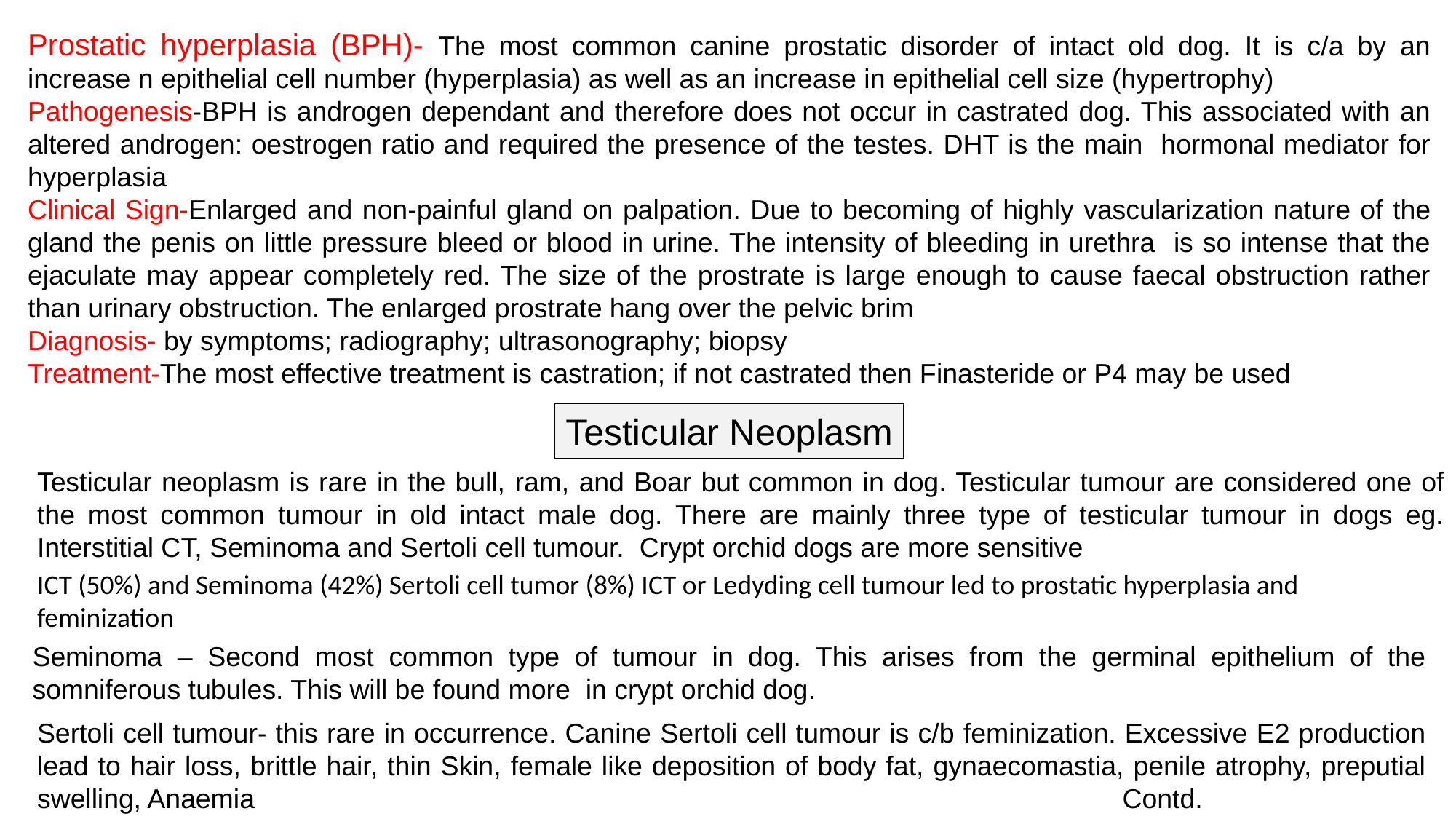

Prostatic hyperplasia (BPH)- The most common canine prostatic disorder of intact old dog. It is c/a by an increase n epithelial cell number (hyperplasia) as well as an increase in epithelial cell size (hypertrophy)
Pathogenesis-BPH is androgen dependant and therefore does not occur in castrated dog. This associated with an altered androgen: oestrogen ratio and required the presence of the testes. DHT is the main  hormonal mediator for hyperplasia
Clinical Sign-Enlarged and non-painful gland on palpation. Due to becoming of highly vascularization nature of the gland the penis on little pressure bleed or blood in urine. The intensity of bleeding in urethra  is so intense that the ejaculate may appear completely red. The size of the prostrate is large enough to cause faecal obstruction rather than urinary obstruction. The enlarged prostrate hang over the pelvic brim
Diagnosis- by symptoms; radiography; ultrasonography; biopsy
Treatment-The most effective treatment is castration; if not castrated then Finasteride or P4 may be used

Testicular Neoplasm
Testicular neoplasm is rare in the bull, ram, and Boar but common in dog. Testicular tumour are considered one of the most common tumour in old intact male dog. There are mainly three type of testicular tumour in dogs eg. Interstitial CT, Seminoma and Sertoli cell tumour.  Crypt orchid dogs are more sensitive
ICT (50%) and Seminoma (42%) Sertoli cell tumor (8%) ICT or Ledyding cell tumour led to prostatic hyperplasia and feminization

Seminoma – Second most common type of tumour in dog. This arises from the germinal epithelium of the somniferous tubules. This will be found more  in crypt orchid dog.
Sertoli cell tumour- this rare in occurrence. Canine Sertoli cell tumour is c/b feminization. Excessive E2 production lead to hair loss, brittle hair, thin Skin, female like deposition of body fat, gynaecomastia, penile atrophy, preputial swelling, Anaemia                                                                                                                  Contd.